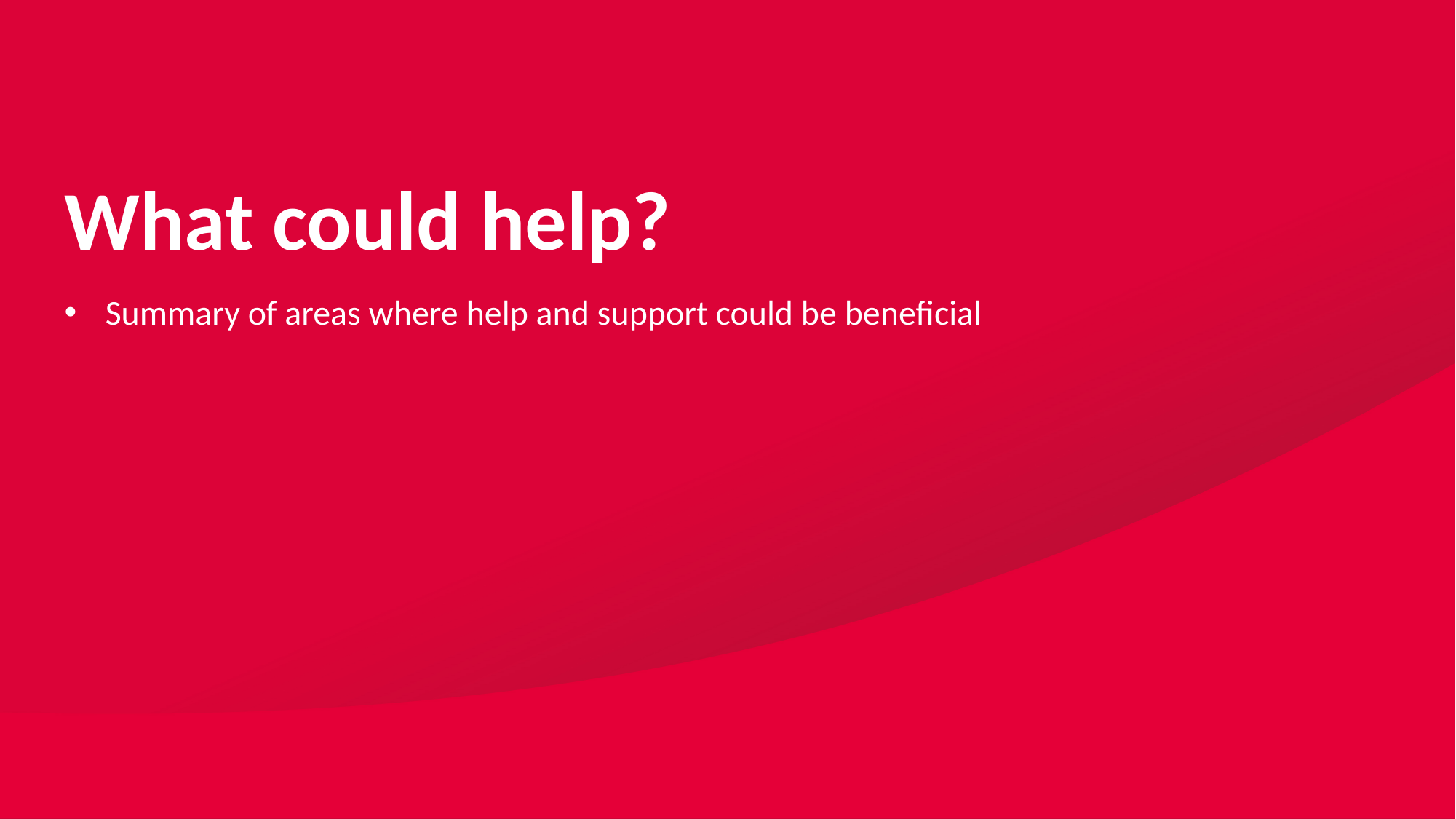

# What could help?
Summary of areas where help and support could be beneficial